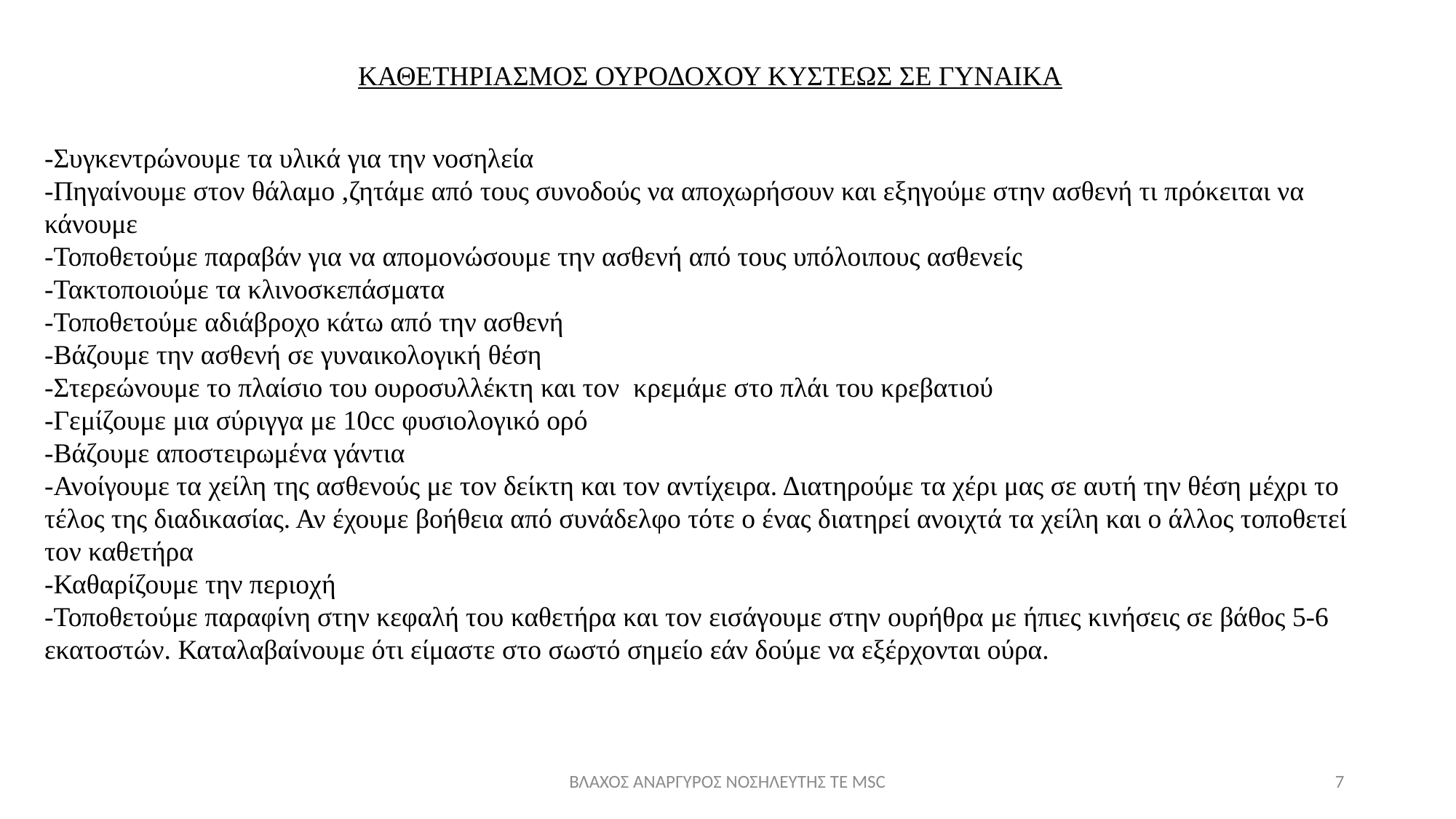

ΚΑΘΕΤΗΡΙΑΣΜΟΣ ΟΥΡΟΔΟΧΟΥ ΚΥΣΤΕΩΣ ΣΕ ΓΥΝΑΙΚΑ

-Συγκεντρώνουμε τα υλικά για την νοσηλεία
-Πηγαίνουμε στον θάλαμο ,ζητάμε από τους συνοδούς να αποχωρήσουν και εξηγούμε στην ασθενή τι πρόκειται να κάνουμε
-Τοποθετούμε παραβάν για να απομονώσουμε την ασθενή από τους υπόλοιπους ασθενείς
-Τακτοποιούμε τα κλινοσκεπάσματα
-Τοποθετούμε αδιάβροχο κάτω από την ασθενή
-Βάζουμε την ασθενή σε γυναικολογική θέση
-Στερεώνουμε το πλαίσιο του ουροσυλλέκτη και τον  κρεμάμε στο πλάι του κρεβατιού
-Γεμίζουμε μια σύριγγα με 10cc φυσιολογικό ορό
-Βάζουμε αποστειρωμένα γάντια
-Ανοίγουμε τα χείλη της ασθενούς με τον δείκτη και τον αντίχειρα. Διατηρούμε τα χέρι μας σε αυτή την θέση μέχρι το τέλος της διαδικασίας. Αν έχουμε βοήθεια από συνάδελφο τότε ο ένας διατηρεί ανοιχτά τα χείλη και ο άλλος τοποθετεί τον καθετήρα
-Καθαρίζουμε την περιοχή
-Τοποθετούμε παραφίνη στην κεφαλή του καθετήρα και τον εισάγουμε στην ουρήθρα με ήπιες κινήσεις σε βάθος 5-6 εκατοστών. Καταλαβαίνουμε ότι είμαστε στο σωστό σημείο εάν δούμε να εξέρχονται ούρα.

ΒΛΑΧΟΣ ΑΝΑΡΓΥΡΟΣ ΝΟΣΗΛΕΥΤΗΣ ΤΕ MSC
7